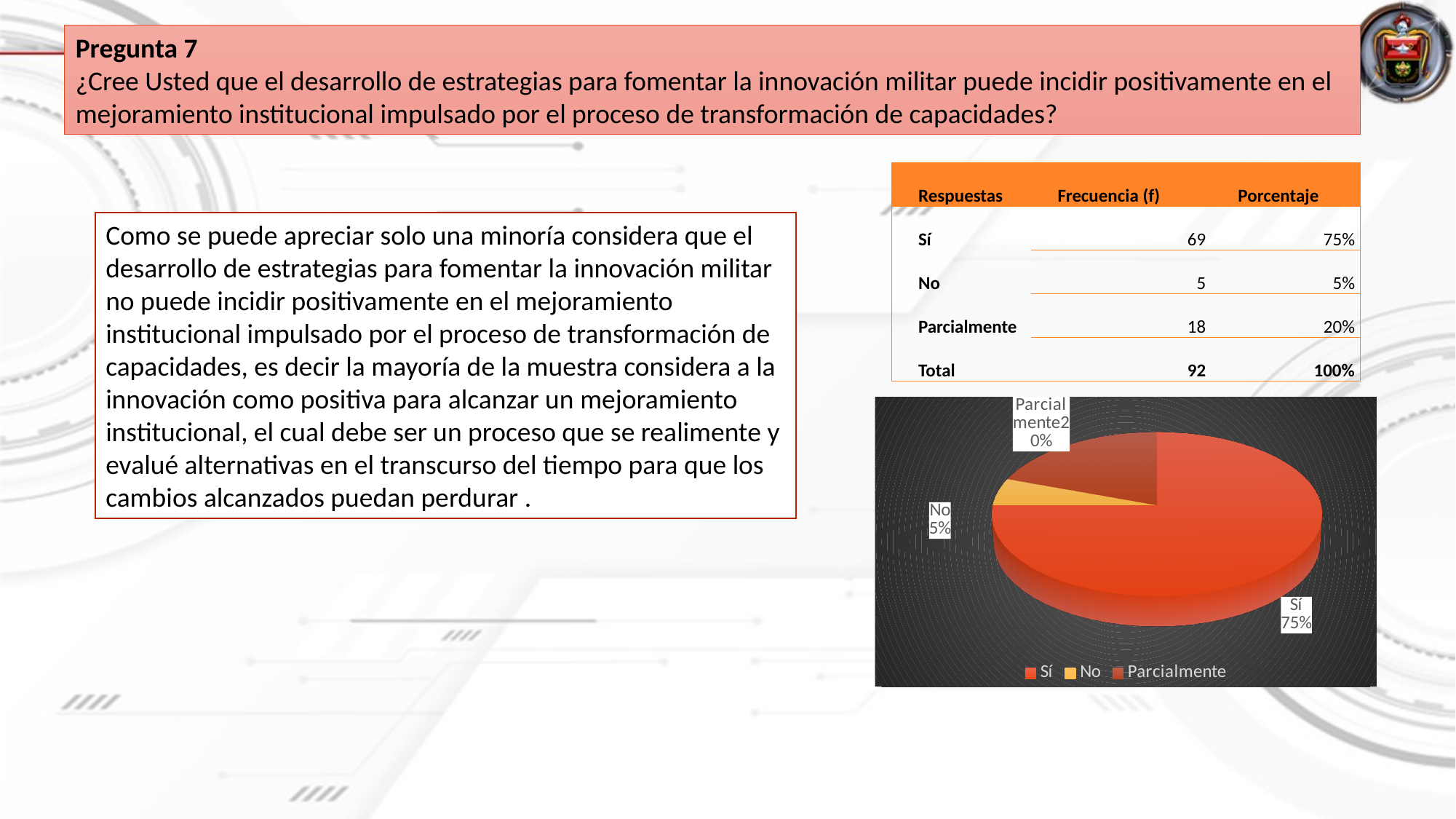

Pregunta 7
¿Cree Usted que el desarrollo de estrategias para fomentar la innovación militar puede incidir positivamente en el mejoramiento institucional impulsado por el proceso de transformación de capacidades?
| Respuestas | Frecuencia (f) | Porcentaje |
| --- | --- | --- |
| Sí | 69 | 75% |
| No | 5 | 5% |
| Parcialmente | 18 | 20% |
| Total | 92 | 100% |
Como se puede apreciar solo una minoría considera que el desarrollo de estrategias para fomentar la innovación militar no puede incidir positivamente en el mejoramiento institucional impulsado por el proceso de transformación de capacidades, es decir la mayoría de la muestra considera a la innovación como positiva para alcanzar un mejoramiento institucional, el cual debe ser un proceso que se realimente y evalué alternativas en el transcurso del tiempo para que los cambios alcanzados puedan perdurar .

[unsupported chart]